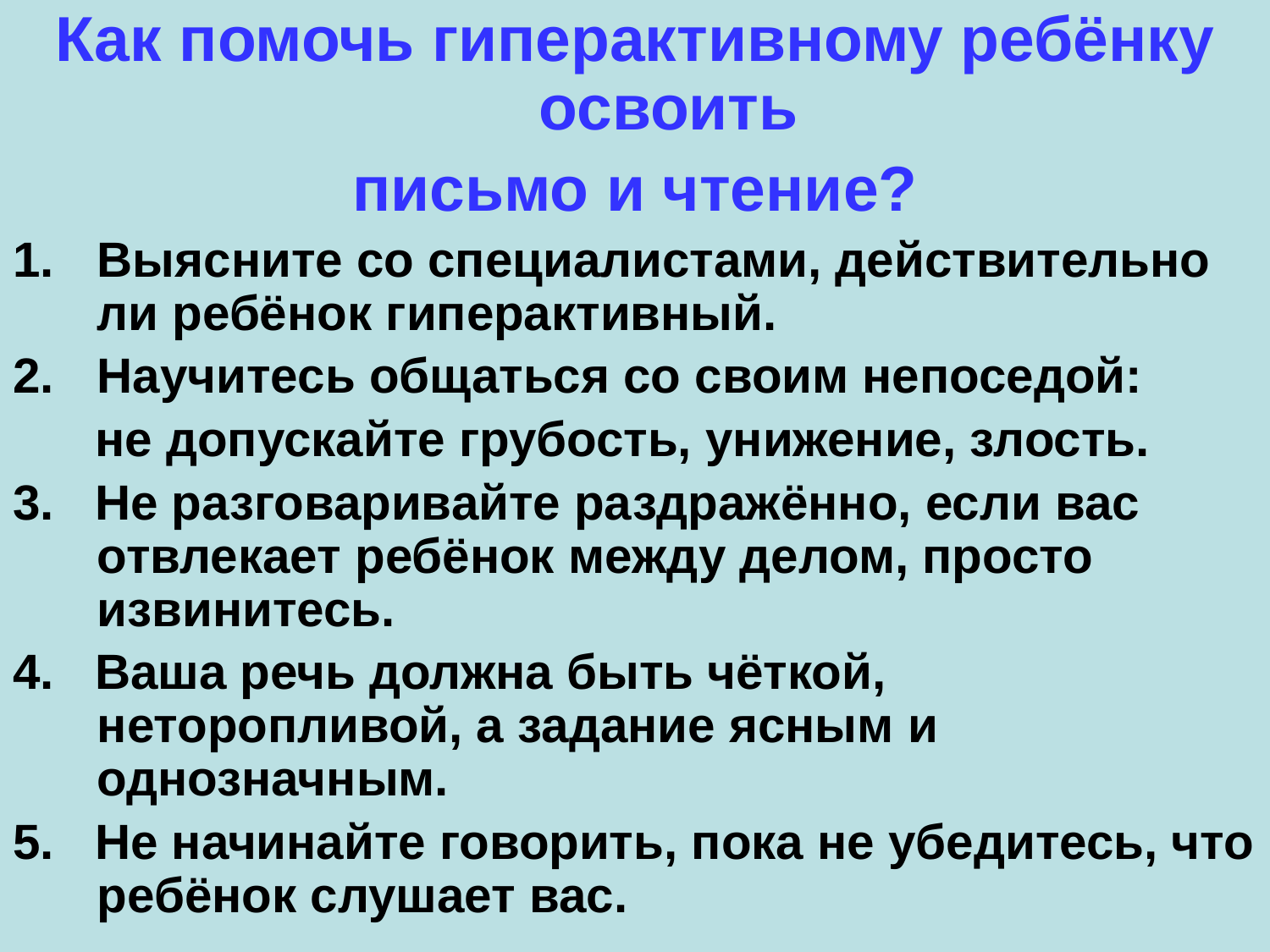

Как помочь гиперактивному ребёнку освоить
письмо и чтение?
Выясните со специалистами, действительно ли ребёнок гиперактивный.
Научитесь общаться со своим непоседой:
      не допускайте грубость, унижение, злость.
3.   Не разговаривайте раздражённо, если вас отвлекает ребёнок между делом, просто извинитесь.
4.   Ваша речь должна быть чёткой, неторопливой, а задание ясным и однозначным.
5.   Не начинайте говорить, пока не убедитесь, что ребёнок слушает вас.

#